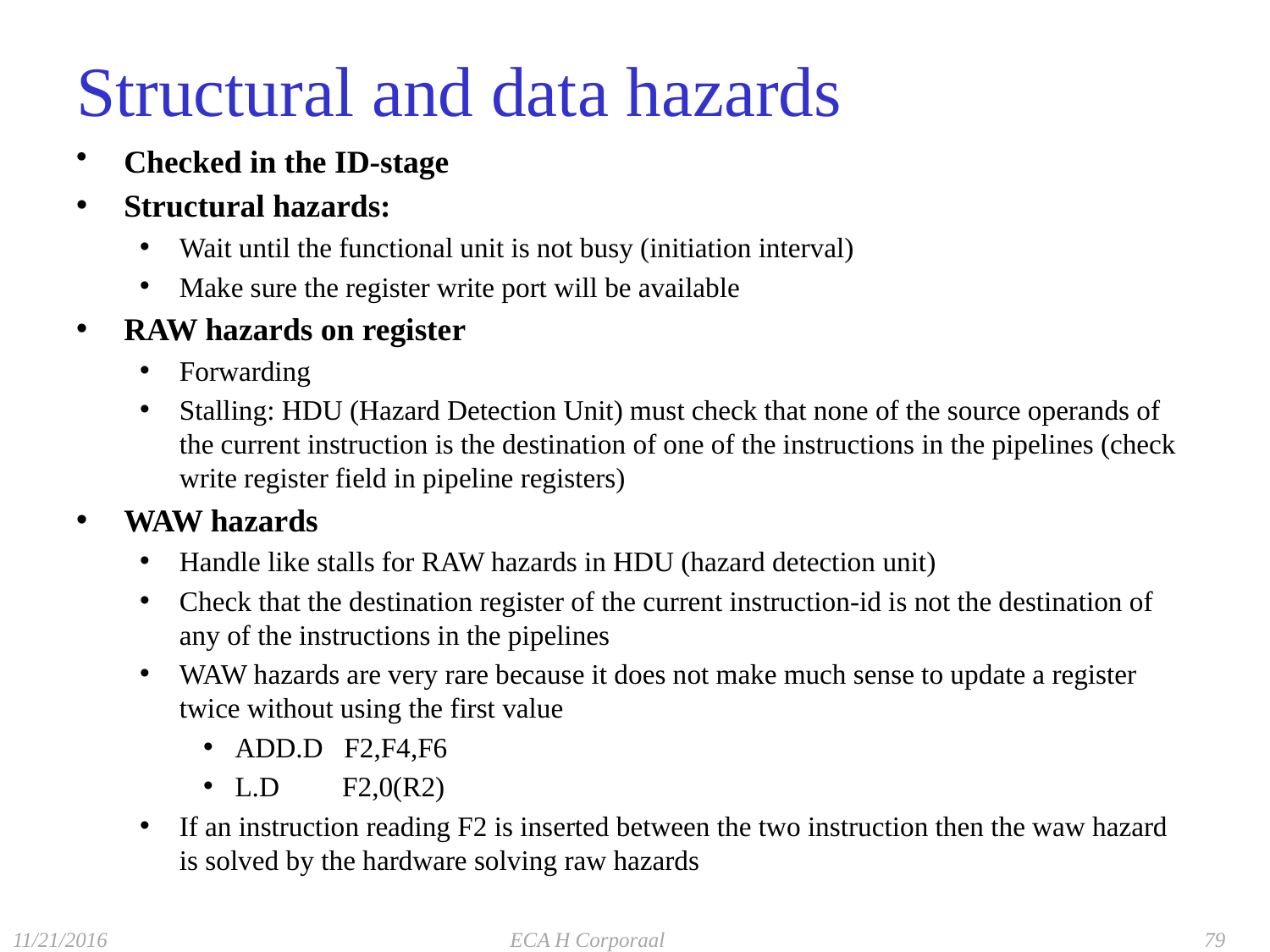

# Structural and data hazards
Checked in the ID-stage
Structural hazards:
Wait until the functional unit is not busy (initiation interval)
Make sure the register write port will be available
RAW hazards on register
Forwarding
Stalling: HDU (Hazard Detection Unit) must check that none of the source operands of the current instruction is the destination of one of the instructions in the pipelines (check write register field in pipeline registers)
WAW hazards
Handle like stalls for RAW hazards in HDU (hazard detection unit)
Check that the destination register of the current instruction-id is not the destination of any of the instructions in the pipelines
WAW hazards are very rare because it does not make much sense to update a register twice without using the first value
ADD.D   F2,F4,F6
L.D         F2,0(R2)
If an instruction reading F2 is inserted between the two instruction then the waw hazard is solved by the hardware solving raw hazards
11/21/2016
ECA H Corporaal
79